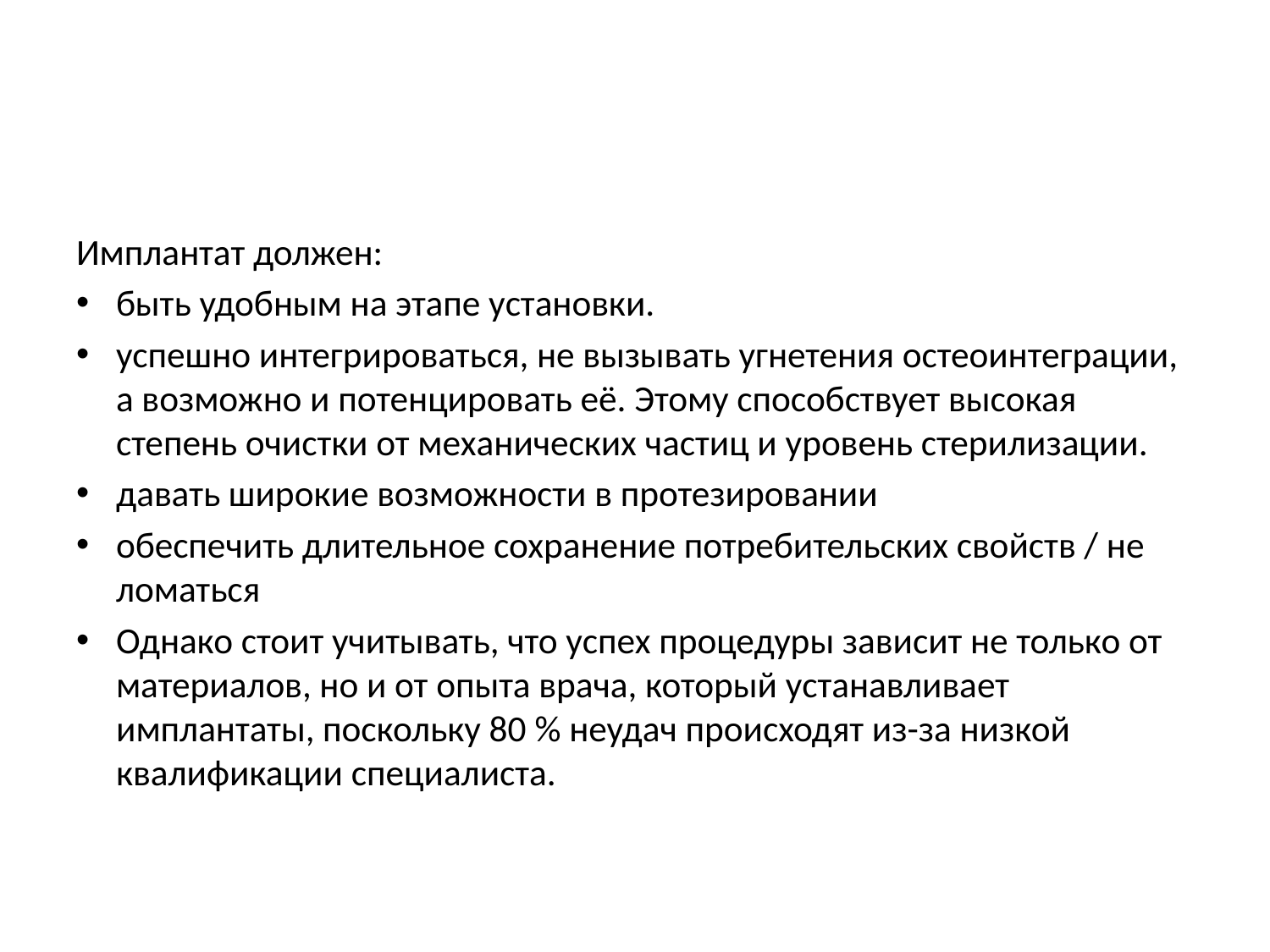

#
Имплантат должен:
быть удобным на этапе установки.
успешно интегрироваться, не вызывать угнетения остеоинтеграции, а возможно и потенцировать её. Этому способствует высокая степень очистки от механических частиц и уровень стерилизации.
давать широкие возможности в протезировании
обеспечить длительное сохранение потребительских свойств / не ломаться
Однако стоит учитывать, что успех процедуры зависит не только от материалов, но и от опыта врача, который устанавливает имплантаты, поскольку 80 % неудач происходят из-за низкой квалификации специалиста.